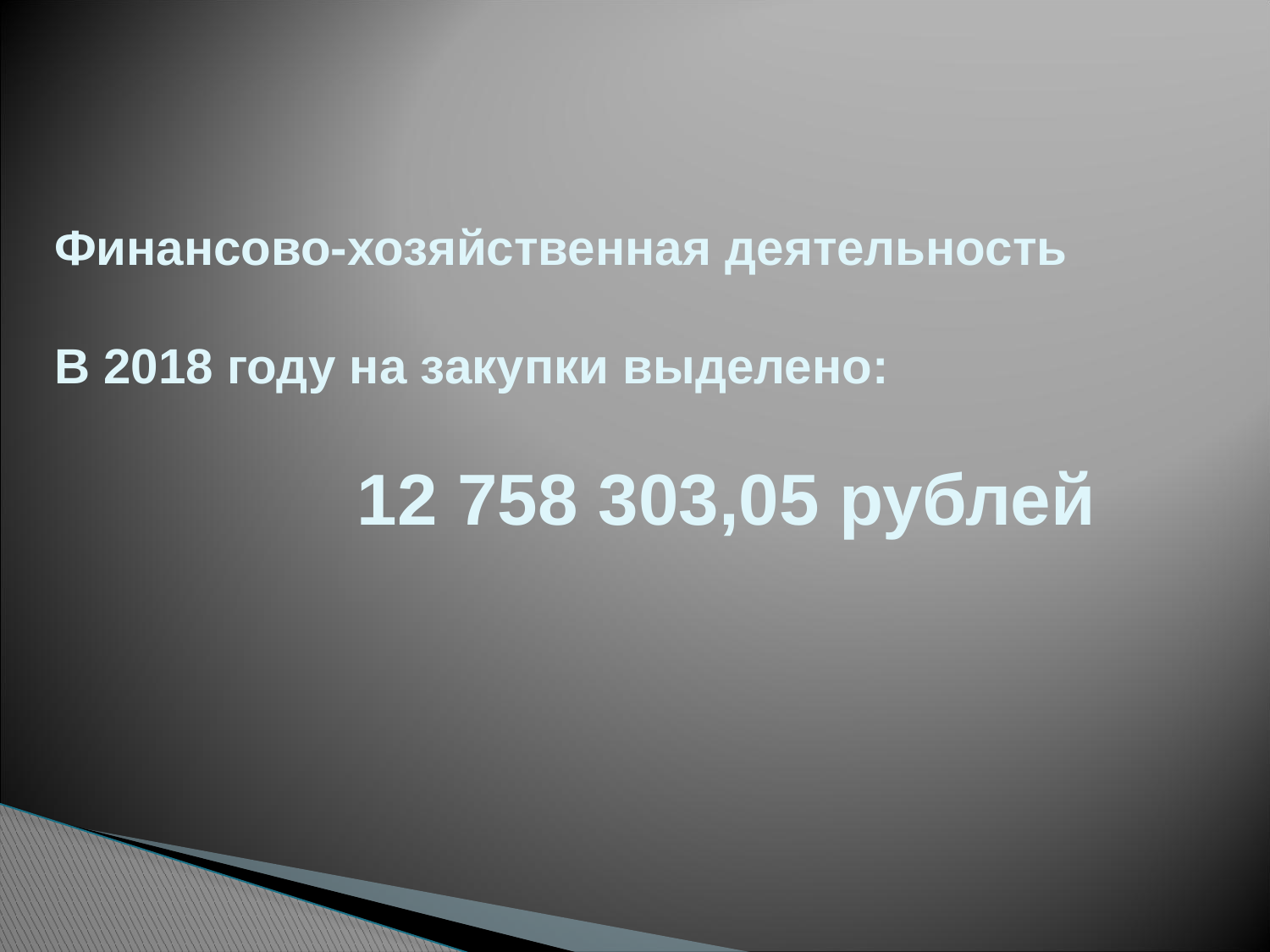

# Финансово-хозяйственная деятельность В 2018 году на закупки выделено: 12 758 303,05 рублей